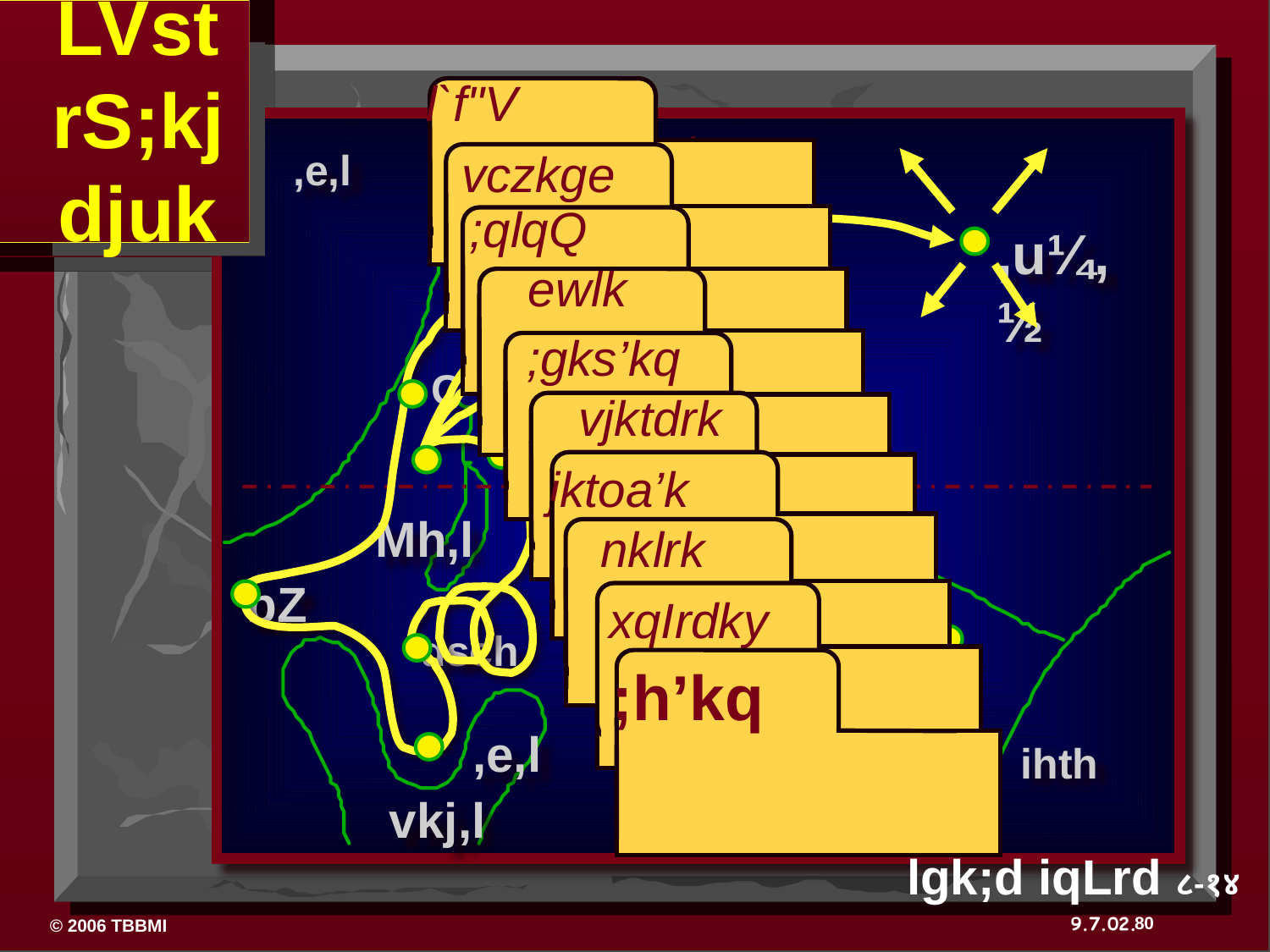

LVst
rS;kj
djuk

l`f"V

,e,l
   vczkge

;qlqQ

,u¼,½

,p

   ewlk

   ;gks’kq

C

   vjktdrk

ch

jktoa’k

Mh,l
   nklrk

bZ

xqIrdky

dsch

;h’kq

,e,l
ihth

vkj,l

lgk;d iqLrd ८-१४

80